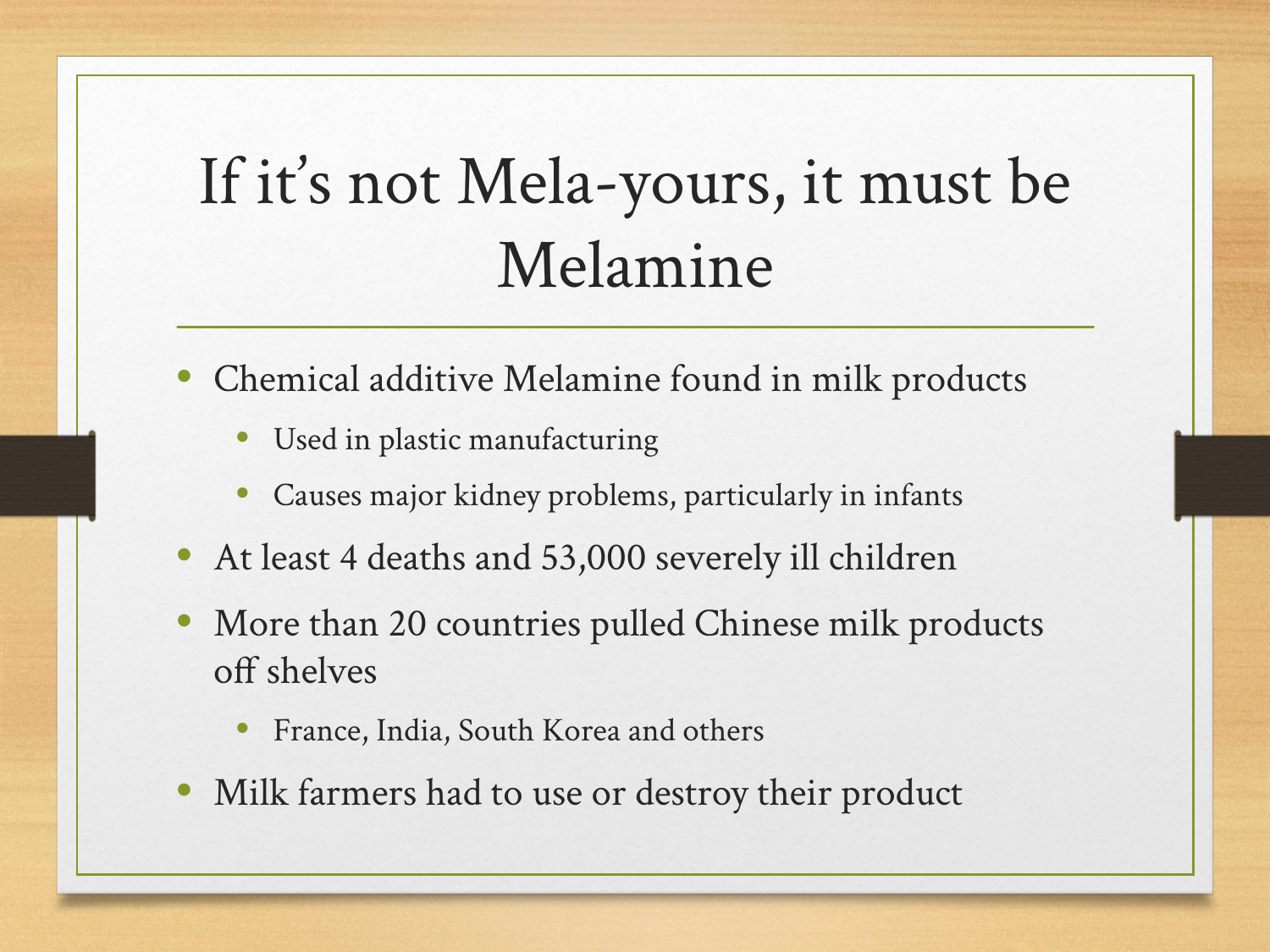

# If it’s not Mela-yours, it must be Melamine
Chemical additive Melamine found in milk products
Used in plastic manufacturing
Causes major kidney problems, particularly in infants
At least 4 deaths and 53,000 severely ill children
More than 20 countries pulled Chinese milk products off shelves
France, India, South Korea and others
Milk farmers had to use or destroy their product